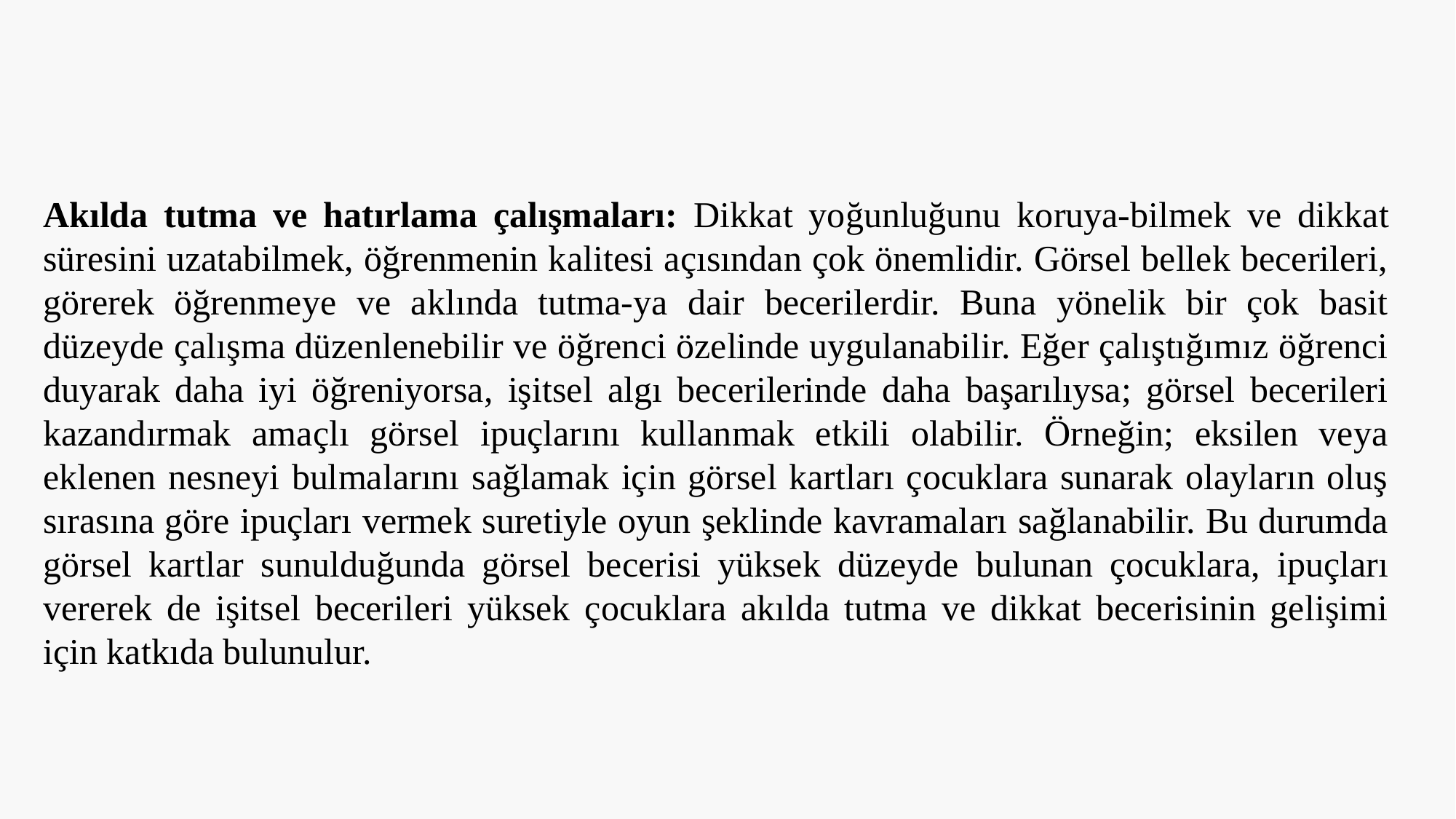

Akılda tutma ve hatırlama çalışmaları: Dikkat yoğunluğunu koruya-bilmek ve dikkat süresini uzatabilmek, öğrenmenin kalitesi açısından çok önemlidir. Görsel bellek becerileri, görerek öğrenmeye ve aklında tutma-ya dair becerilerdir. Buna yönelik bir çok basit düzeyde çalışma düzenlenebilir ve öğrenci özelinde uygulanabilir. Eğer çalıştığımız öğrenci duyarak daha iyi öğreniyorsa, işitsel algı becerilerinde daha başarılıysa; görsel becerileri kazandırmak amaçlı görsel ipuçlarını kullanmak etkili olabilir. Örneğin; eksilen veya eklenen nesneyi bulmalarını sağlamak için görsel kartları çocuklara sunarak olayların oluş sırasına göre ipuçları vermek suretiyle oyun şeklinde kavramaları sağlanabilir. Bu durumda görsel kartlar sunulduğunda görsel becerisi yüksek düzeyde bulunan çocuklara, ipuçları vererek de işitsel becerileri yüksek çocuklara akılda tutma ve dikkat becerisinin gelişimi için katkıda bulunulur.